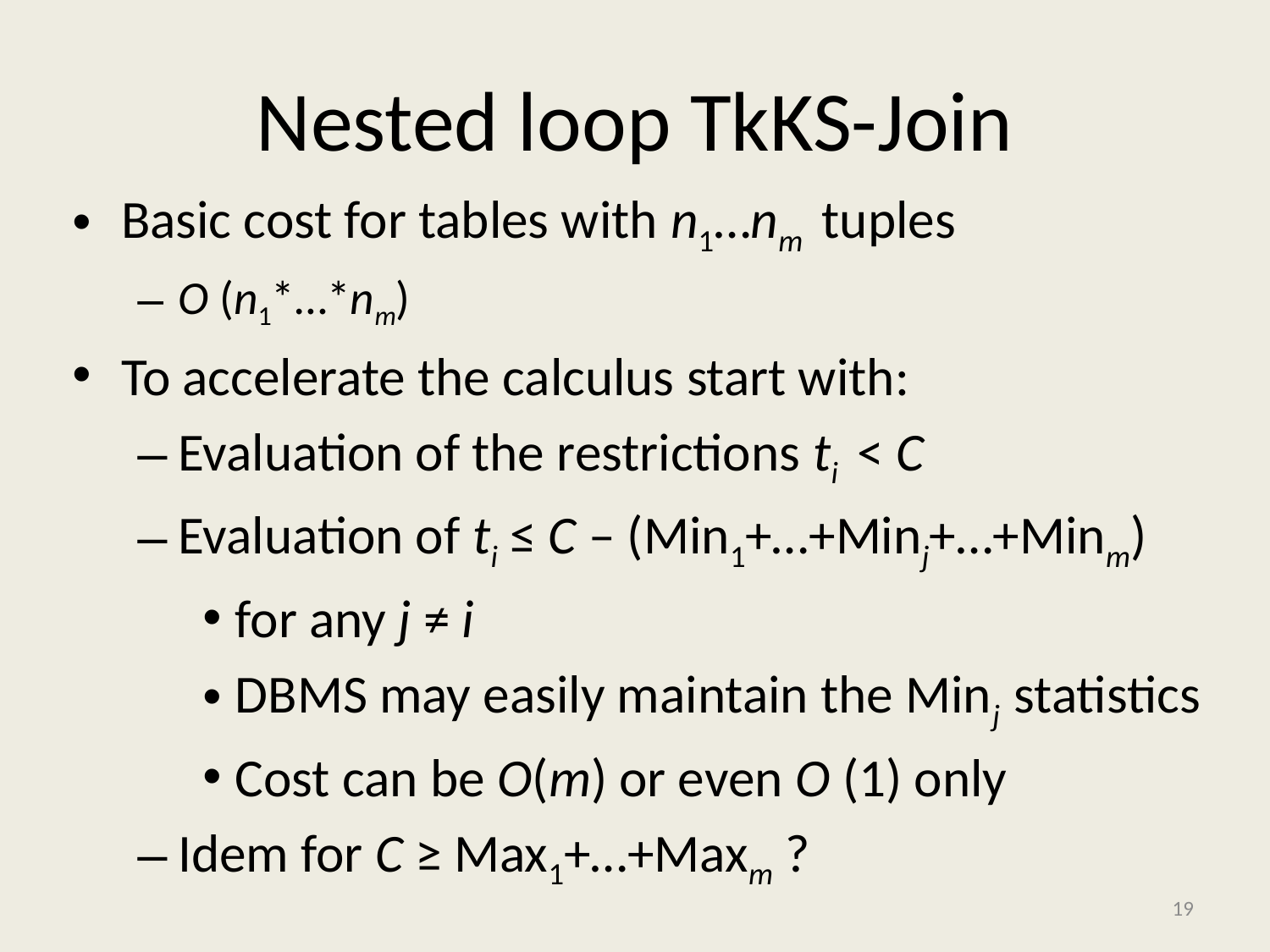

# Nested loop TkKS-Join
Basic cost for tables with n1…nm  tuples
O (n1*…*nm)
To accelerate the calculus start with:
Evaluation of the restrictions ti  < C
Evaluation of ti ≤ C – (Min1+…+Minj+…+Minm)
for any j ≠ i
DBMS may easily maintain the Minj  statistics
Cost can be O(m) or even O (1) only
Idem for C ≥ Max1+…+Maxm ?
19